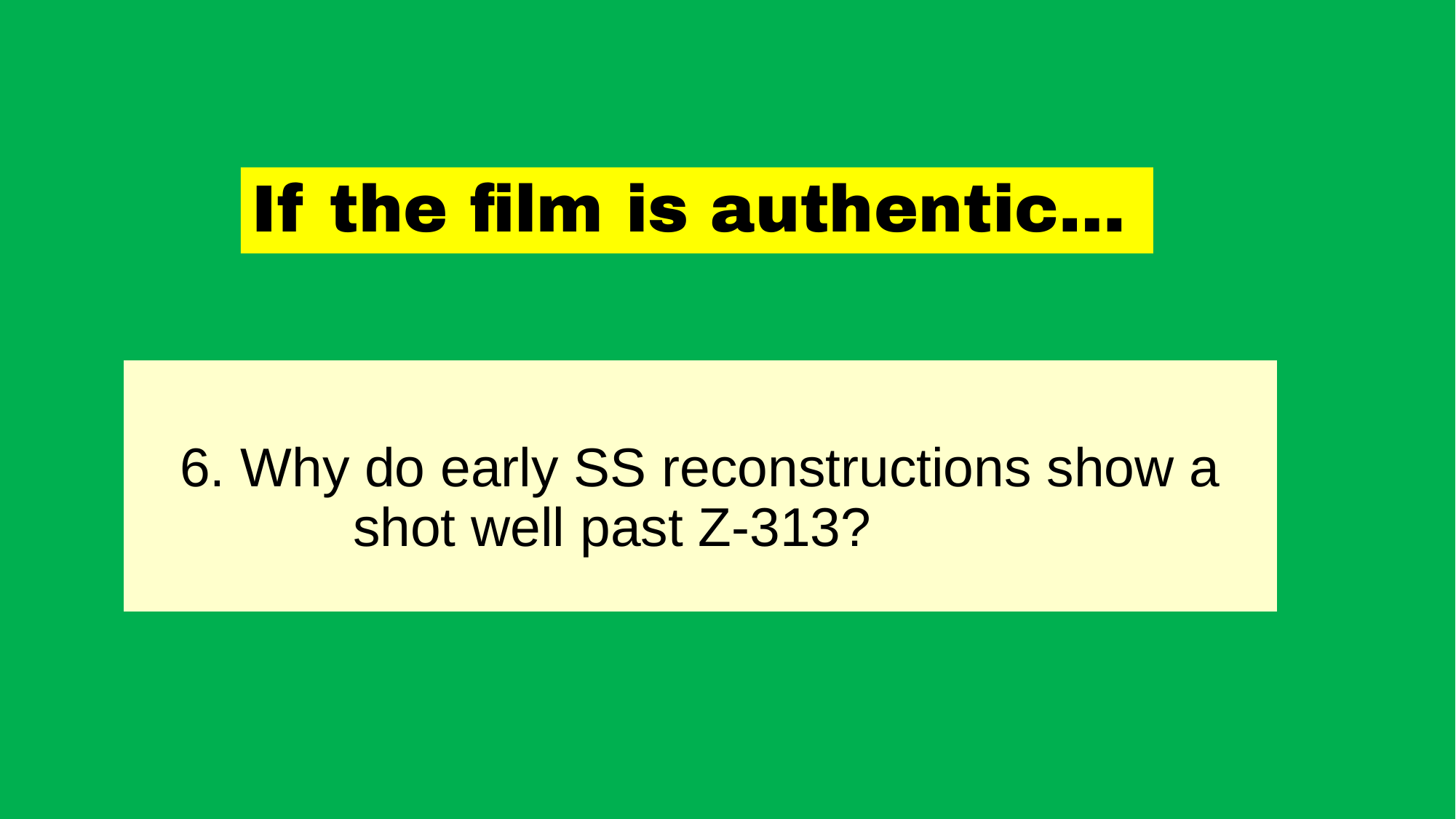

# If the film is authentic…

   6. Why do early SS reconstructions show a 		shot well past Z-313?